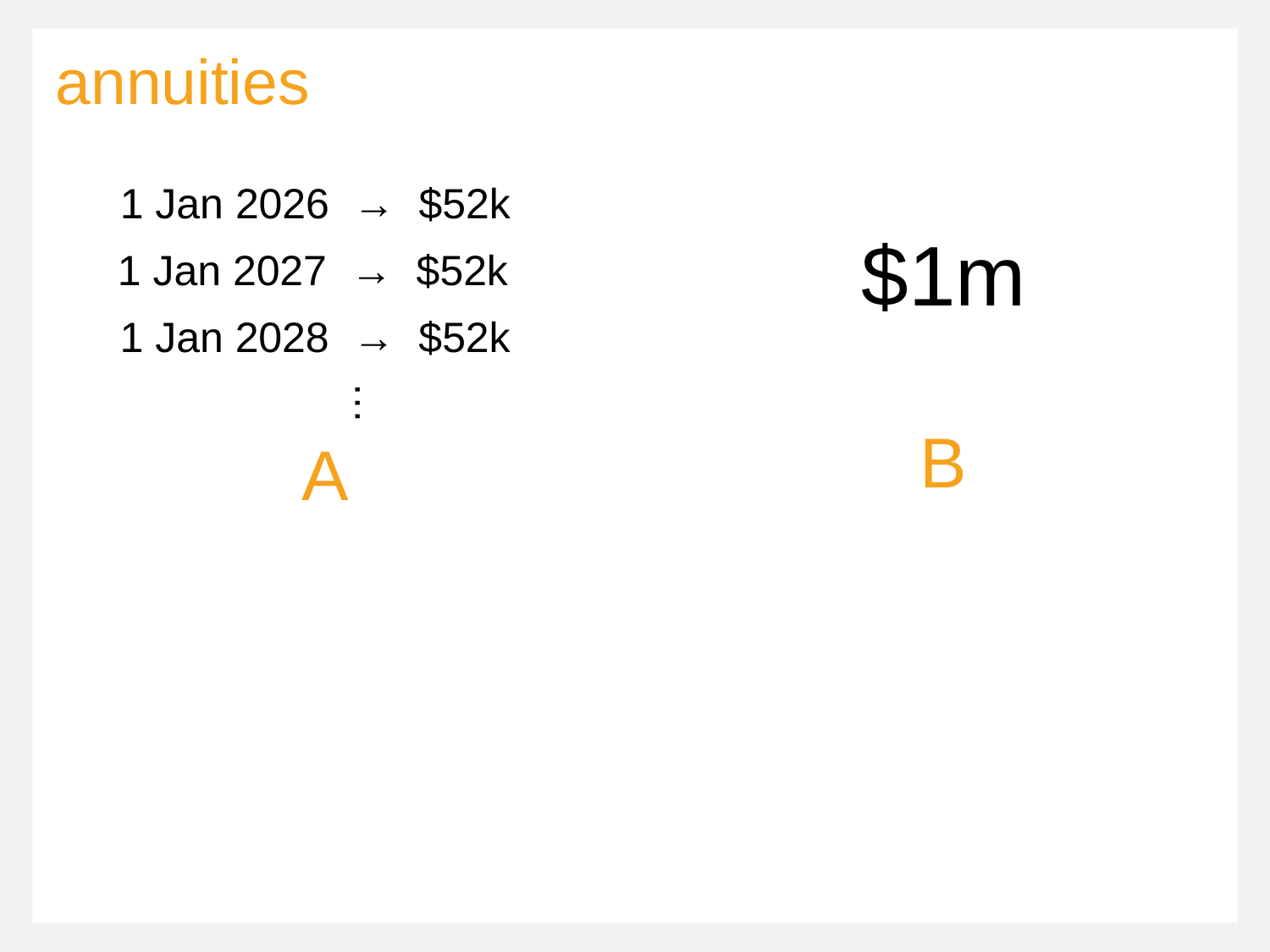

annuities
1 Jan 2026  →  $52k
$1m
1 Jan 2027  →  $52k
1 Jan 2028  →  $52k
…
B
A